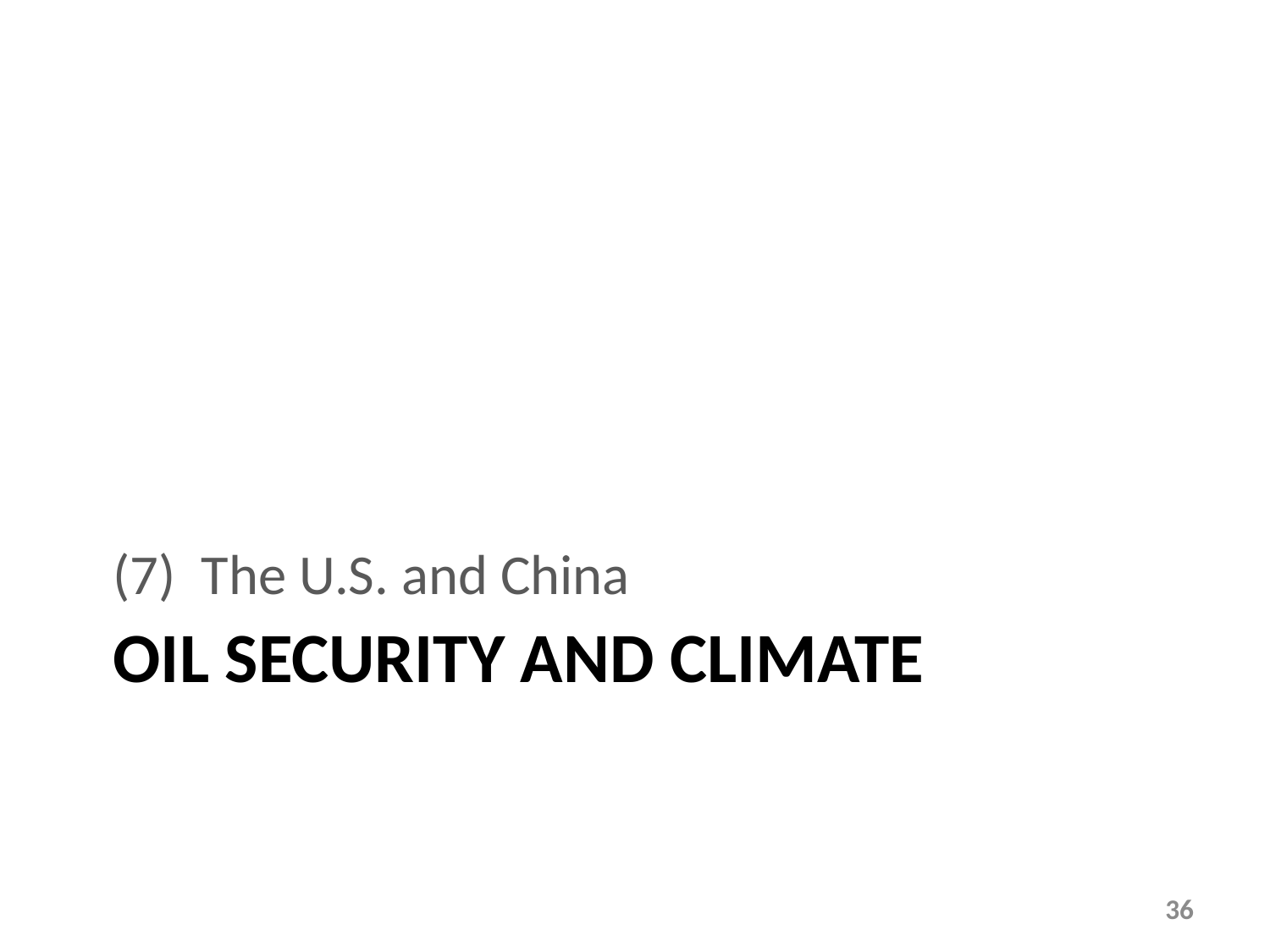

(7)  The U.S. and China
# Oil Security and Climate
36